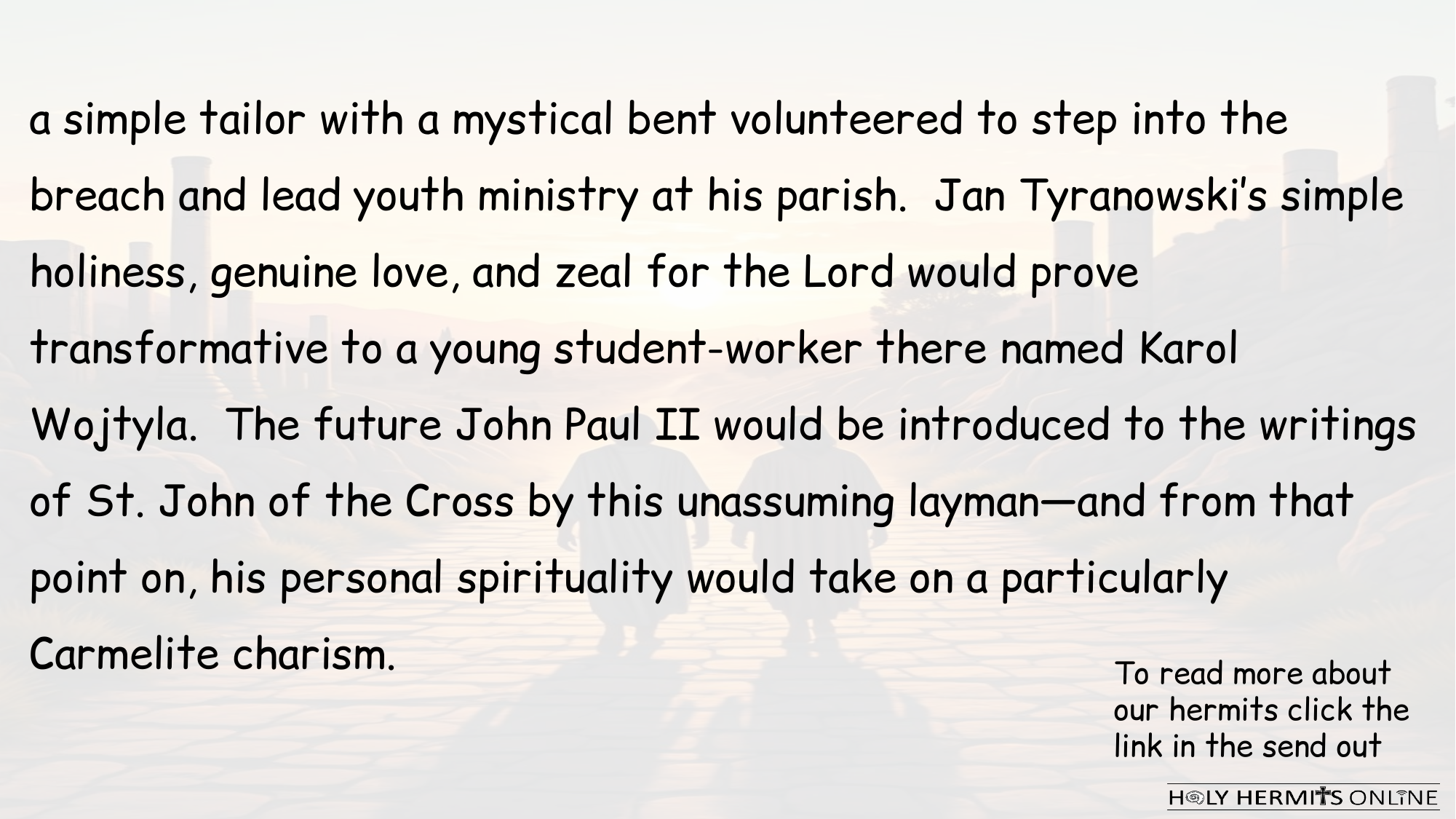

a simple tailor with a mystical bent volunteered to step into the breach and lead youth ministry at his parish.  Jan Tyranowski’s simple holiness, genuine love, and zeal for the Lord would prove transformative to a young student-worker there named Karol Wojtyla.  The future John Paul II would be introduced to the writings of St. John of the Cross by this unassuming layman—and from that point on, his personal spirituality would take on a particularly Carmelite charism.
To read more about our hermits click the link​​ in the send out